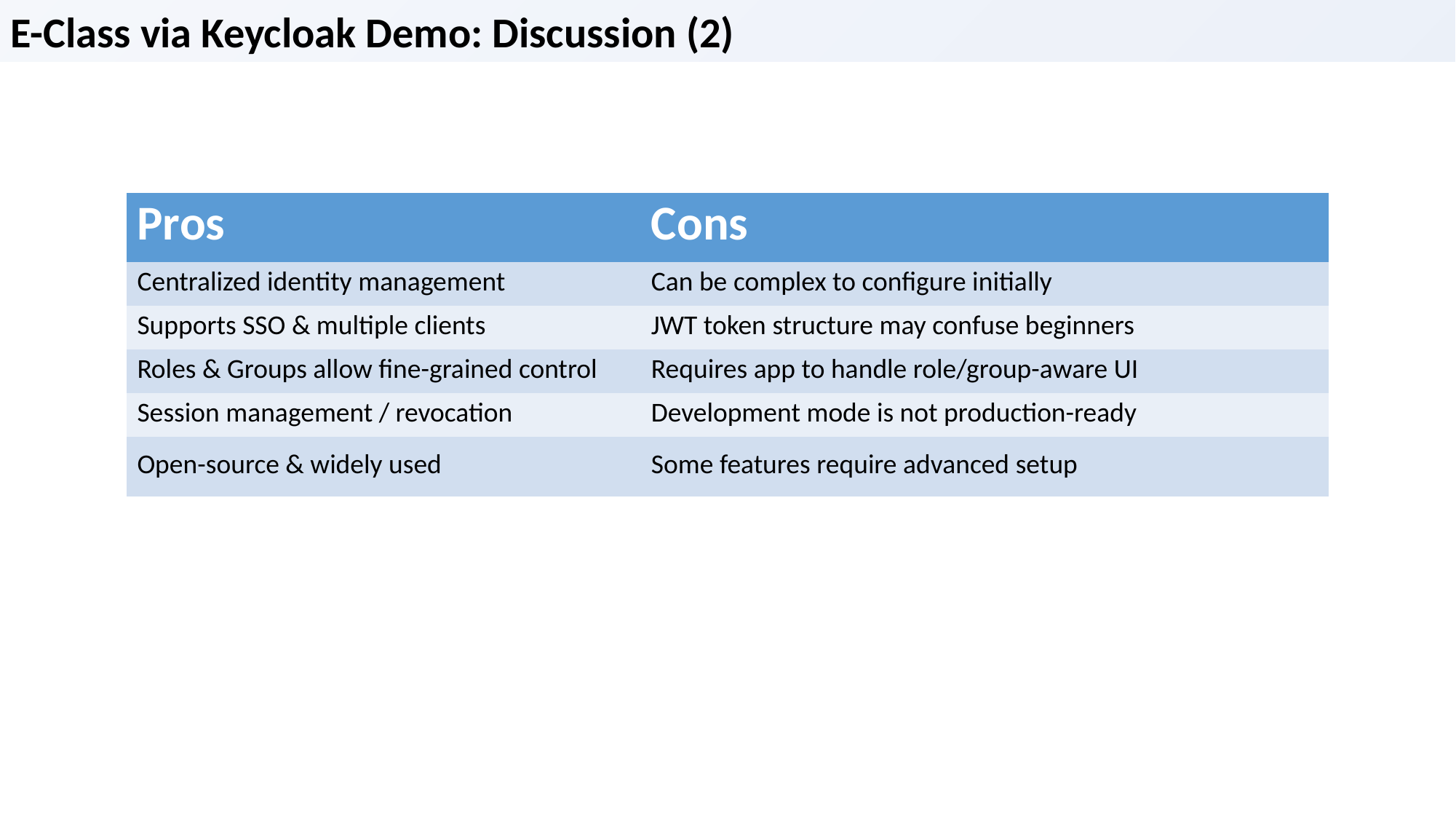

E-Class via Keycloak Demo: Discussion (2)
| Pros | Cons |
| --- | --- |
| Centralized identity management | Can be complex to configure initially |
| Supports SSO & multiple clients | JWT token structure may confuse beginners |
| Roles & Groups allow fine-grained control | Requires app to handle role/group-aware UI |
| Session management / revocation | Development mode is not production-ready |
| Open-source & widely used | Some features require advanced setup |